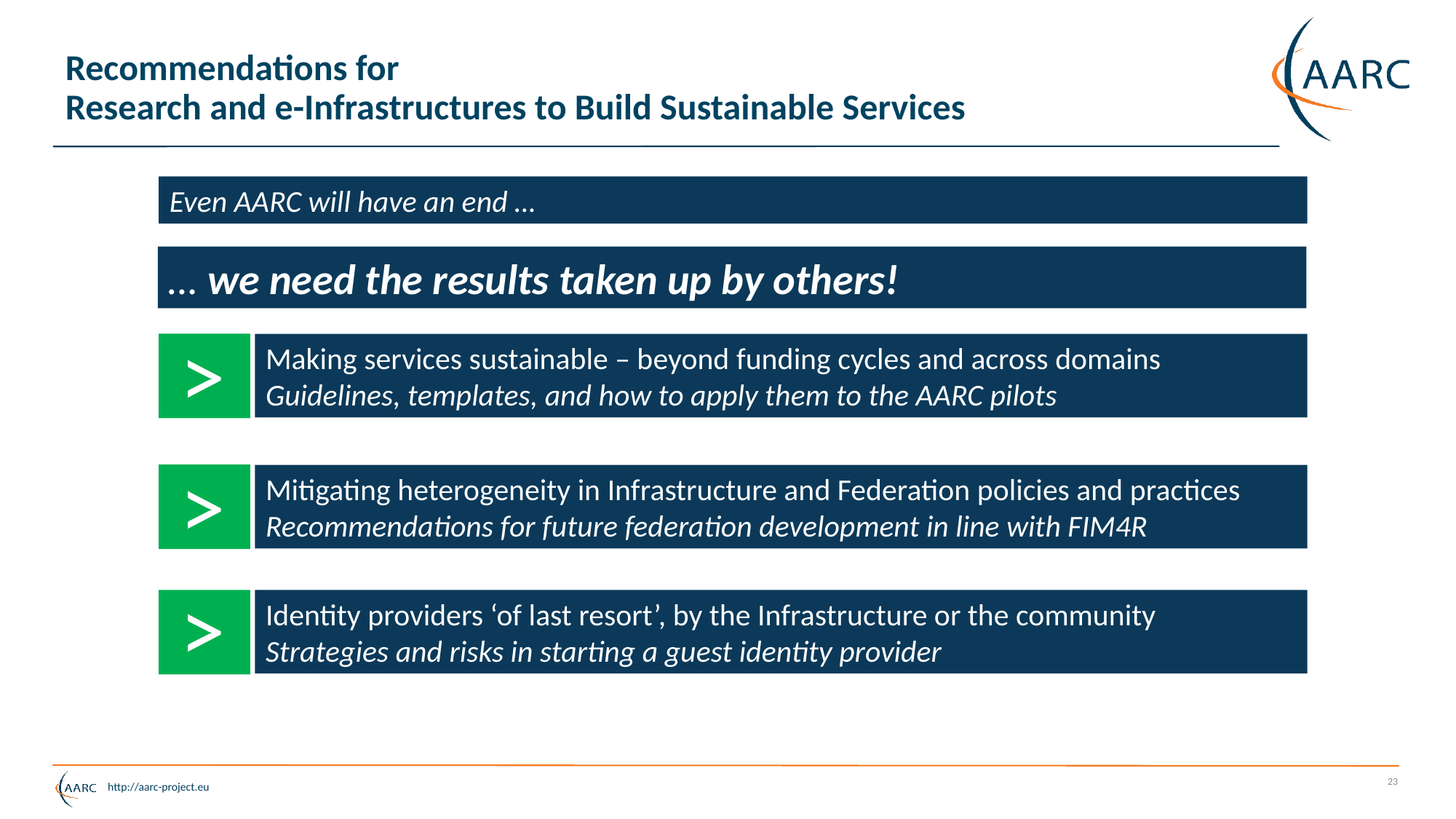

# Recommendations for Research and e-Infrastructures to Build Sustainable Services
Even AARC will have an end …
… we need the results taken up by others!
˃

Making services sustainable – beyond funding cycles and across domains
Guidelines, templates, and how to apply them to the AARC pilots
˃

Mitigating heterogeneity in Infrastructure and Federation policies and practices
Recommendations for future federation development in line with FIM4R
˃

Identity providers ‘of last resort’, by the Infrastructure or the community
Strategies and risks in starting a guest identity provider
23